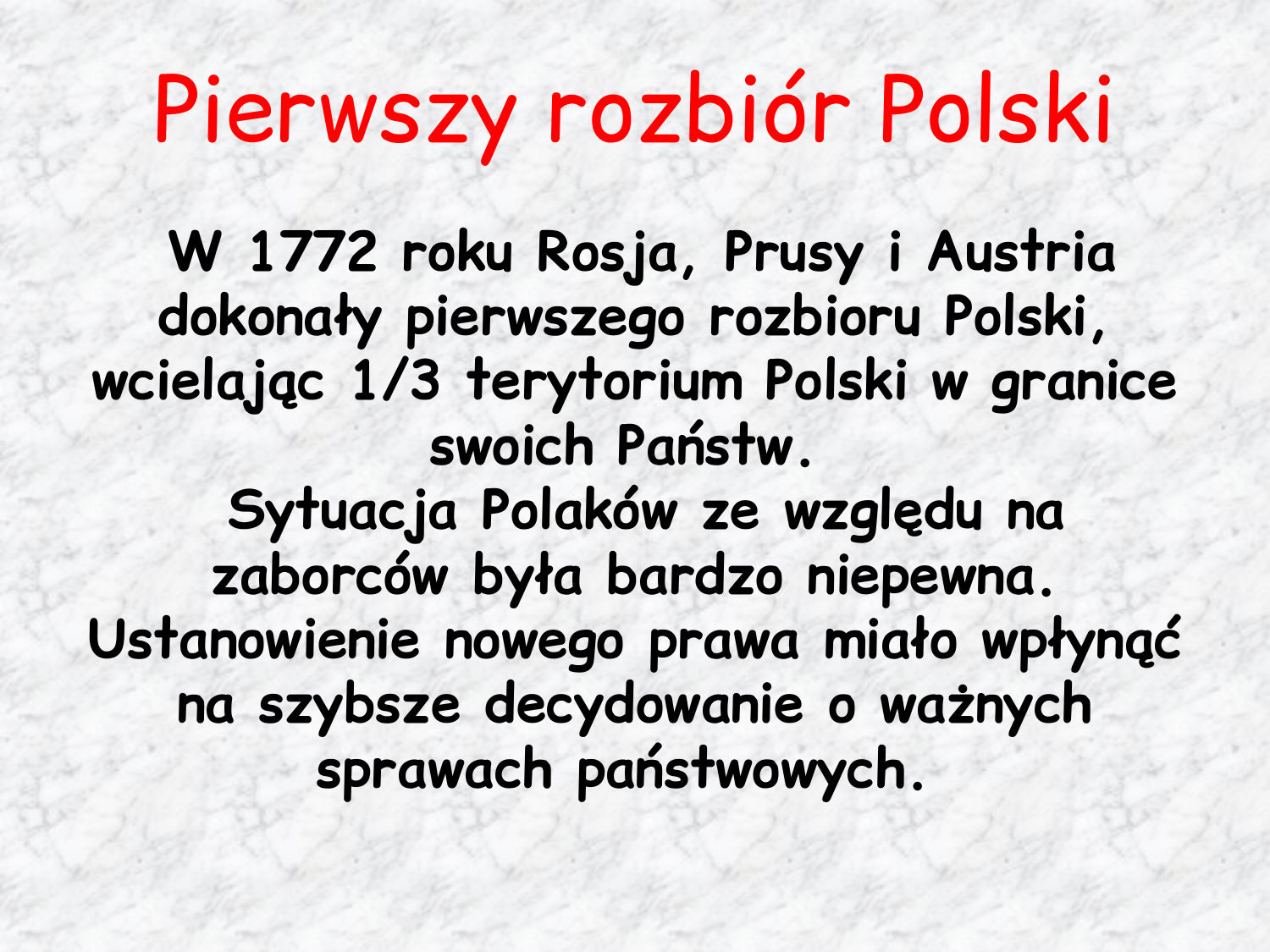

# Pierwszy rozbiór Polski W 1772 roku Rosja, Prusy i Austria dokonały pierwszego rozbioru Polski, wcielając 1/3 terytorium Polski w granice swoich Państw. Sytuacja Polaków ze względu na zaborców była bardzo niepewna. Ustanowienie nowego prawa miało wpłynąć na szybsze decydowanie o ważnych sprawach państwowych.